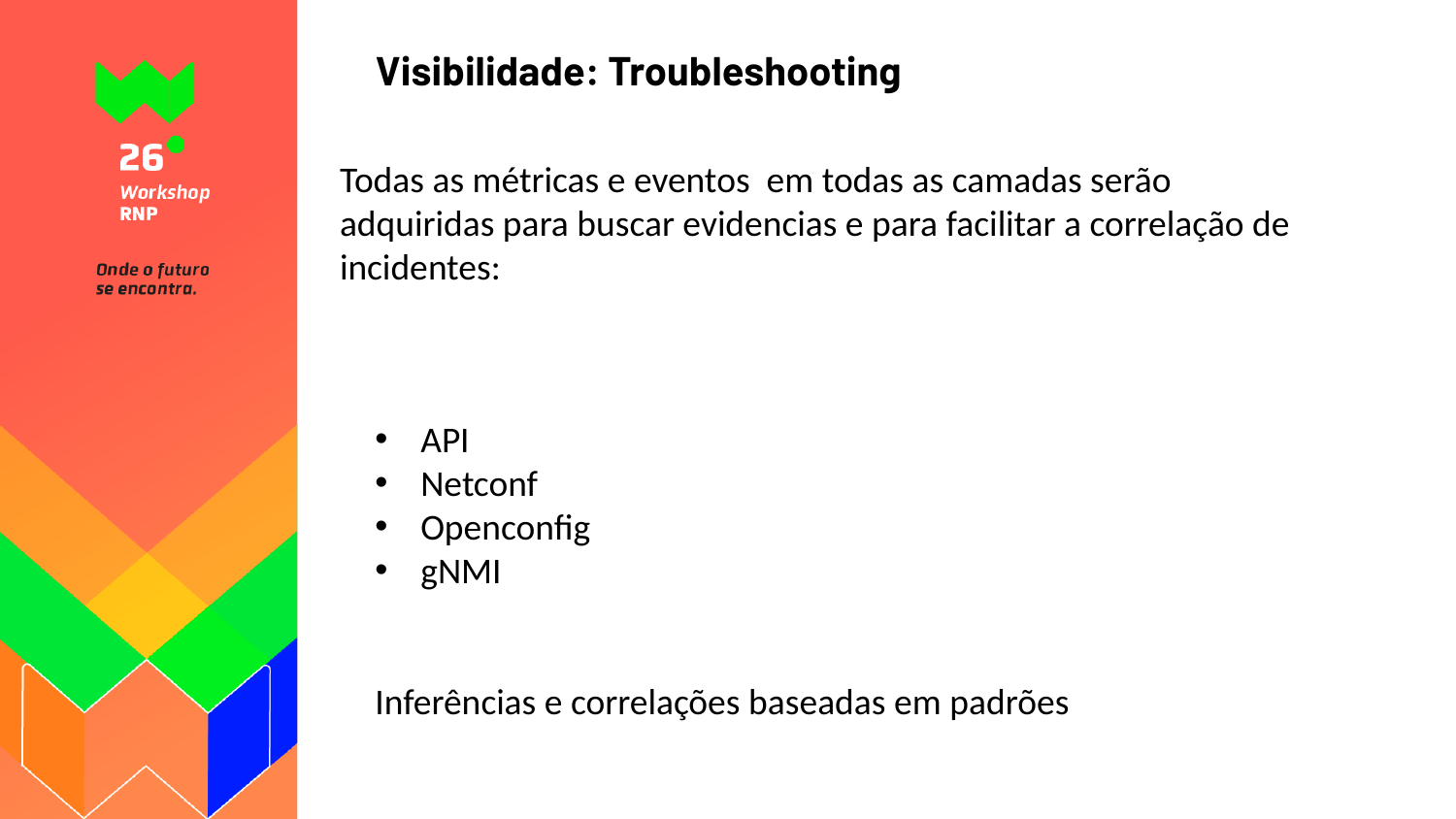

# Visibilidade: Troubleshooting
Todas as métricas e eventos  em todas as camadas serão adquiridas para buscar evidencias e para facilitar a correlação de incidentes:

API
Netconf
Openconfig
gNMI

Inferências e correlações baseadas em padrões